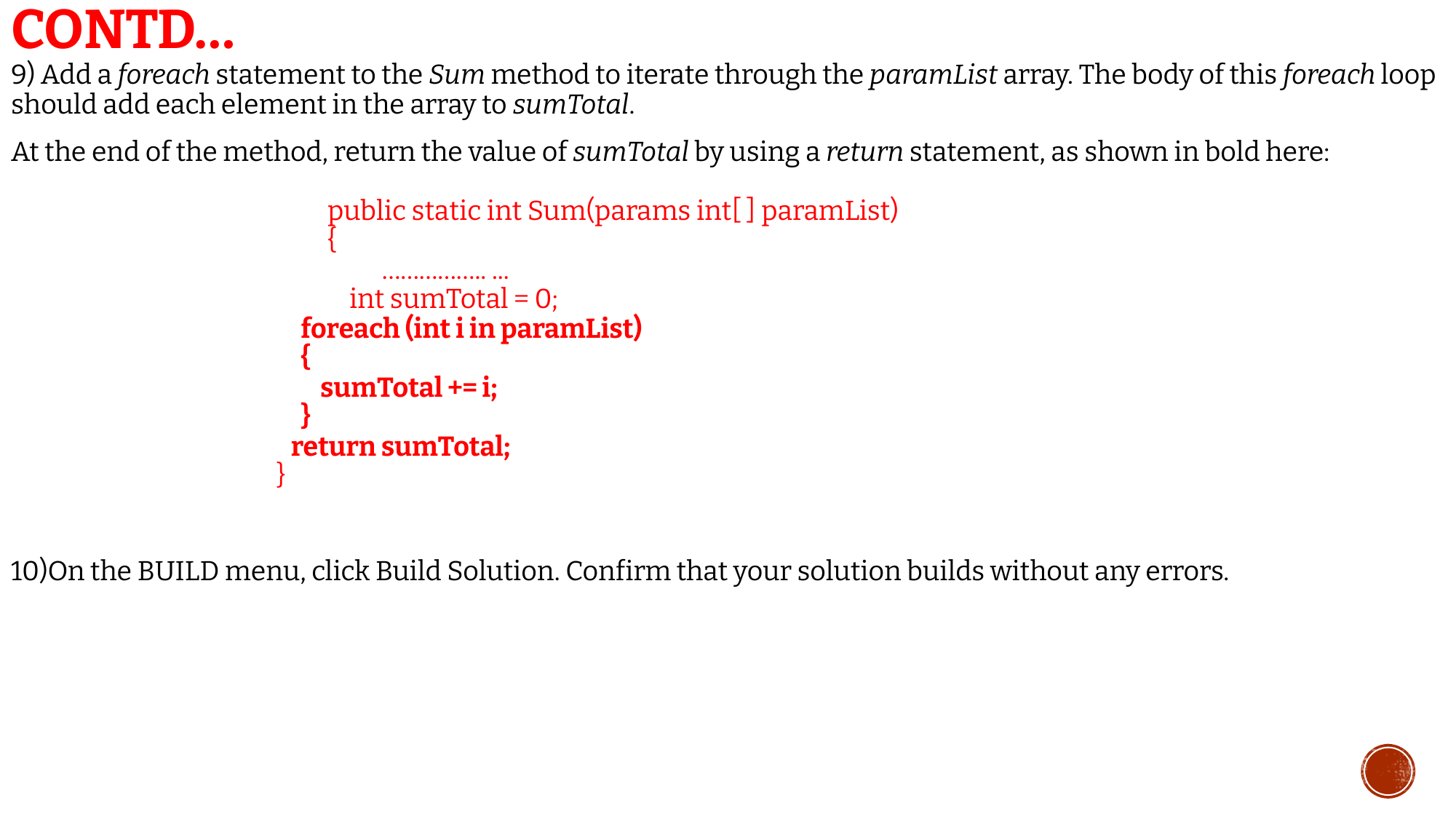

# Contd…
9) Add a foreach statement to the Sum method to iterate through the paramList array. The body of this foreach loop should add each element in the array to sumTotal.
At the end of the method, return the value of sumTotal by using a return statement, as shown in bold here:

                                                          public static int Sum(params int[ ] paramList)
                                                          {
                                                                    …………….. ...
                                                              int sumTotal = 0;
                                                           foreach (int i in paramList)
                                                           {
                                                               sumTotal += i;
                                                           }
                                                         return sumTotal;
                                                      }

10)On the BUILD menu, click Build Solution. Confirm that your solution builds without any errors.